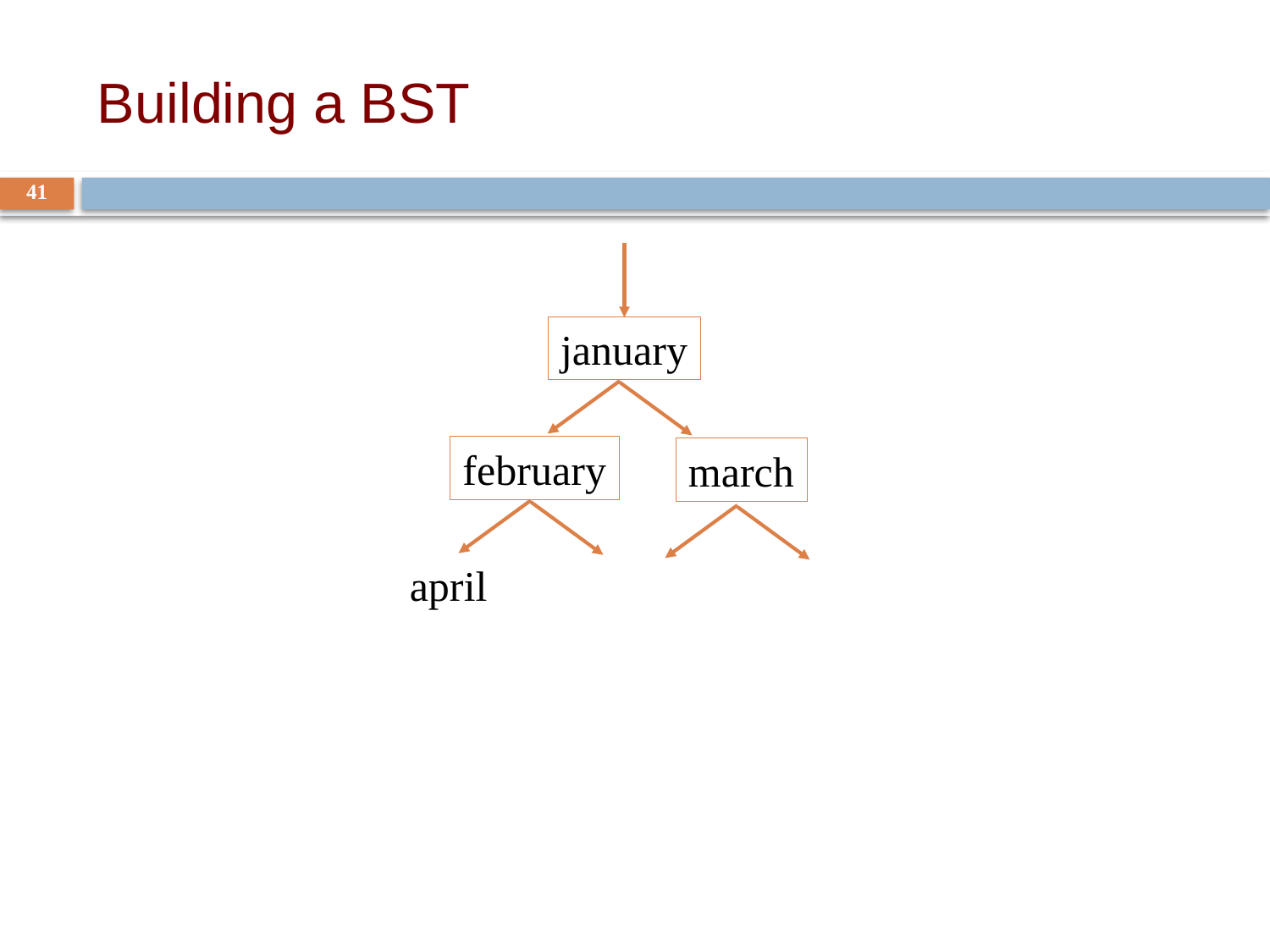

# Building a BST
41
january
february
march
april